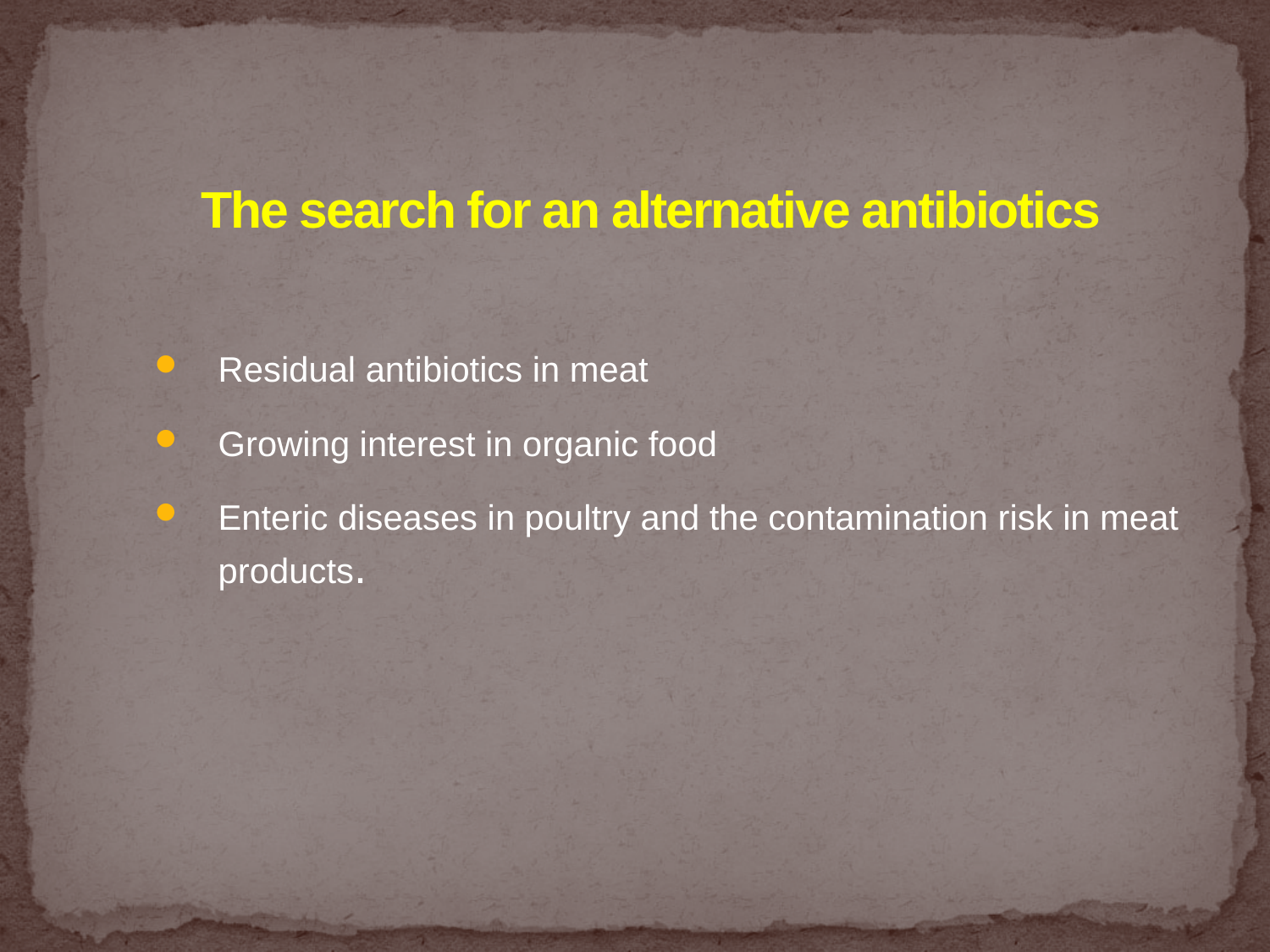

# The search for an alternative antibiotics

Residual antibiotics in meat
Growing interest in organic food
Enteric diseases in poultry and the contamination risk in meat products.